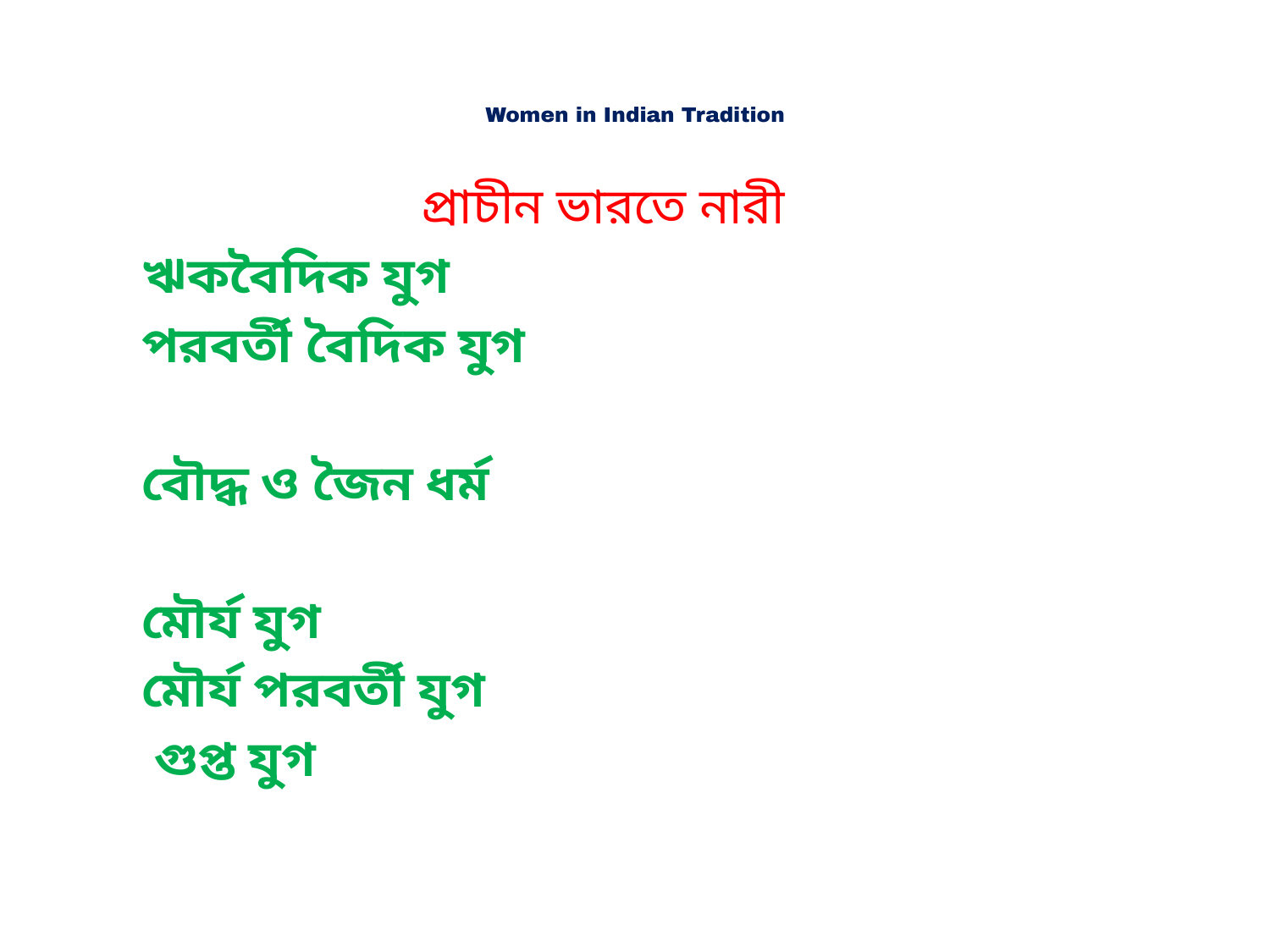

# Women in Indian Tradition
প্রাচীন ভারতে নারী
ঋকবৈদিক যুগ
পরবর্তী বৈদিক যুগ

বৌদ্ধ ও জৈন ধর্ম

মৌর্য যুগ
মৌর্য পরবর্তী যুগ
 গুপ্ত যুগ